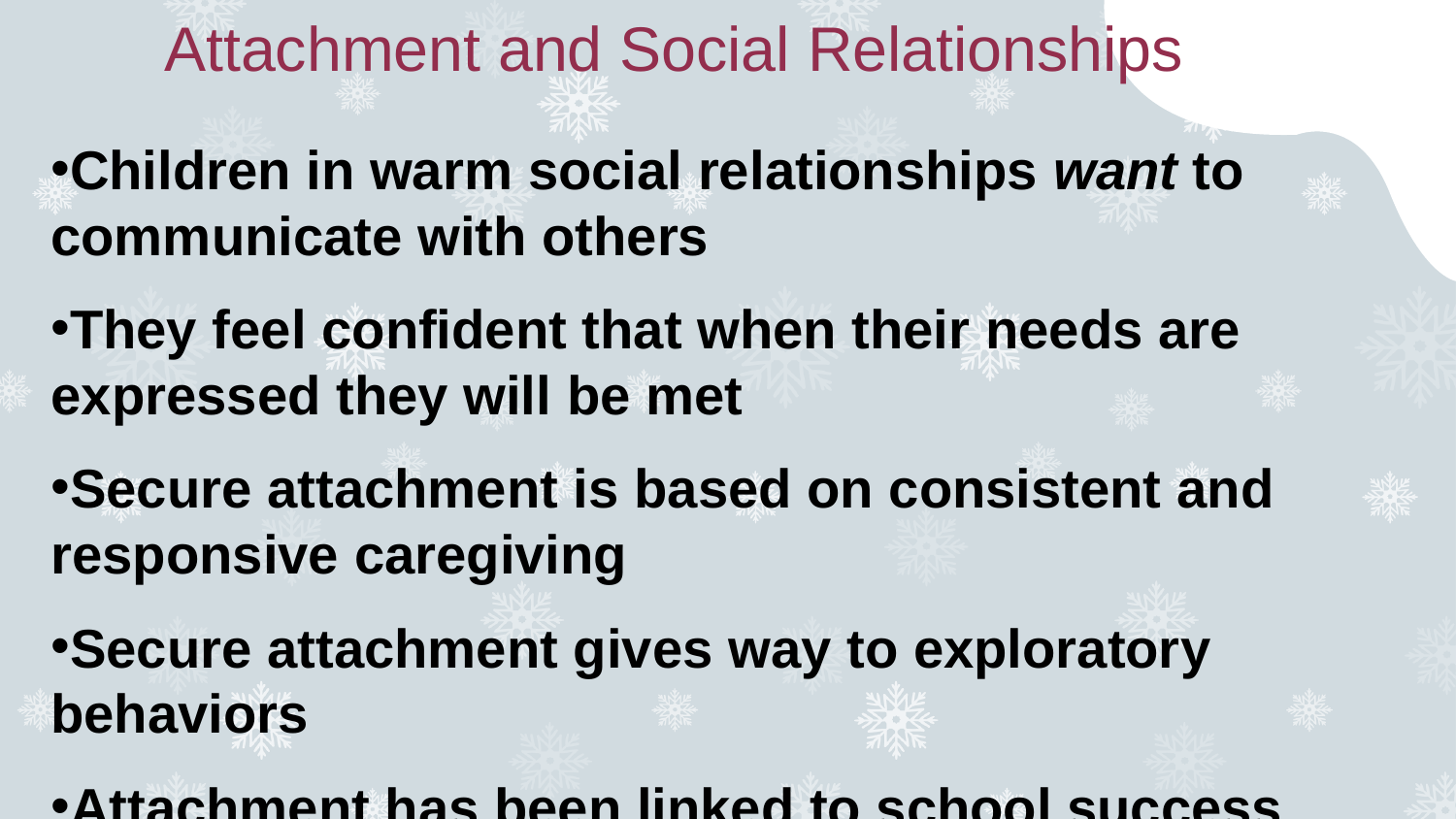

# Attachment and Social Relationships
Children in warm social relationships want to communicate with others
They feel confident that when their needs are expressed they will be met
Secure attachment is based on consistent and responsive caregiving
Secure attachment gives way to exploratory behaviors
Attachment has been linked to school success years later